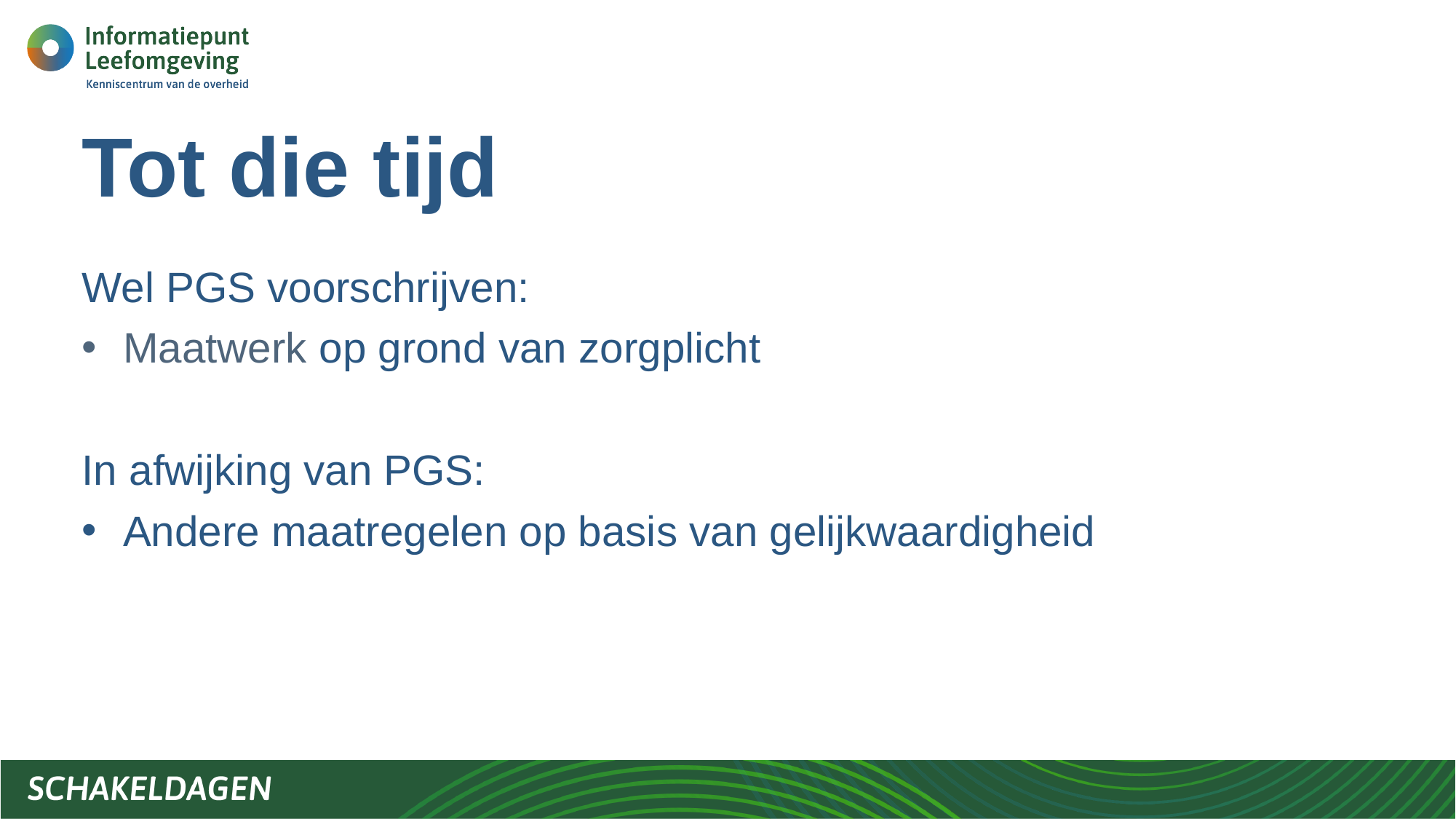

# Tot die tijd
Wel PGS voorschrijven:
Maatwerk op grond van zorgplicht

In afwijking van PGS:
Andere maatregelen op basis van gelijkwaardigheid